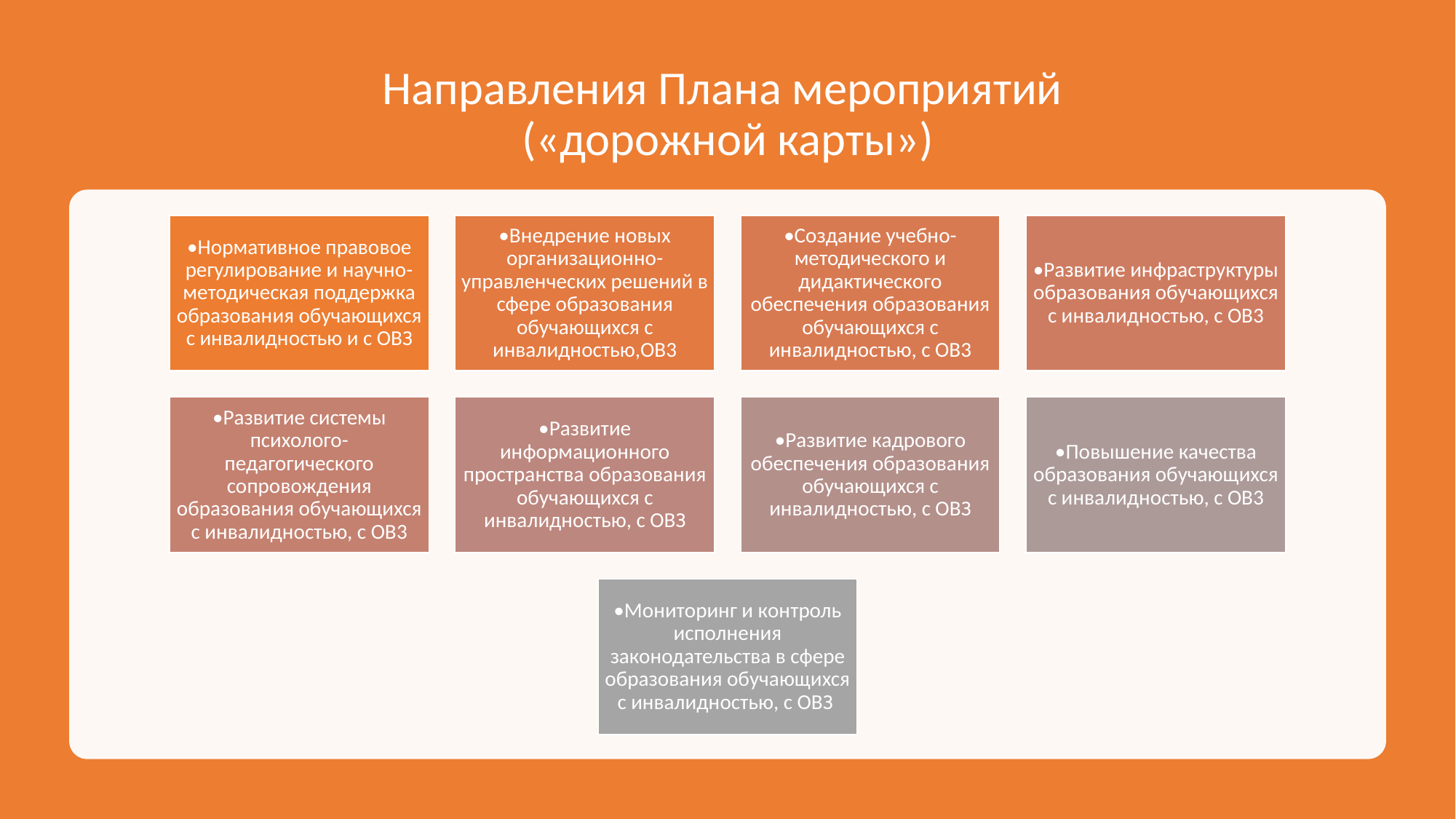

# Направления Плана мероприятий («дорожной карты»)

•Нормативное правовое регулирование и научно-методическая поддержка образования обучающихся с инвалидностью и с ОВЗ
•Внедрение новых организационно-управленческих решений в сфере образования обучающихся с инвалидностью,OB3
•Создание учебно-методического и дидактического обеспечения образования обучающихся с инвалидностью, с ОВ3
•Развитие инфраструктуры образования обучающихся с инвалидностью, с ОВ3
•Развитие системы психолого-педагогического сопровождения образования обучающихся с инвалидностью, с ОВ3
•Развитие информационного пространства образования обучающихся с инвалидностью, с ОВЗ
•Развитие кадрового обеспечения образования обучающихся с инвалидностью, с OBЗ
•Повышение качества образования обучающихся с инвалидностью, с ОВ3
•Мониторинг и контроль исполнения законодательства в сфере образования обучающихся с инвалидностью, с ОВЗ